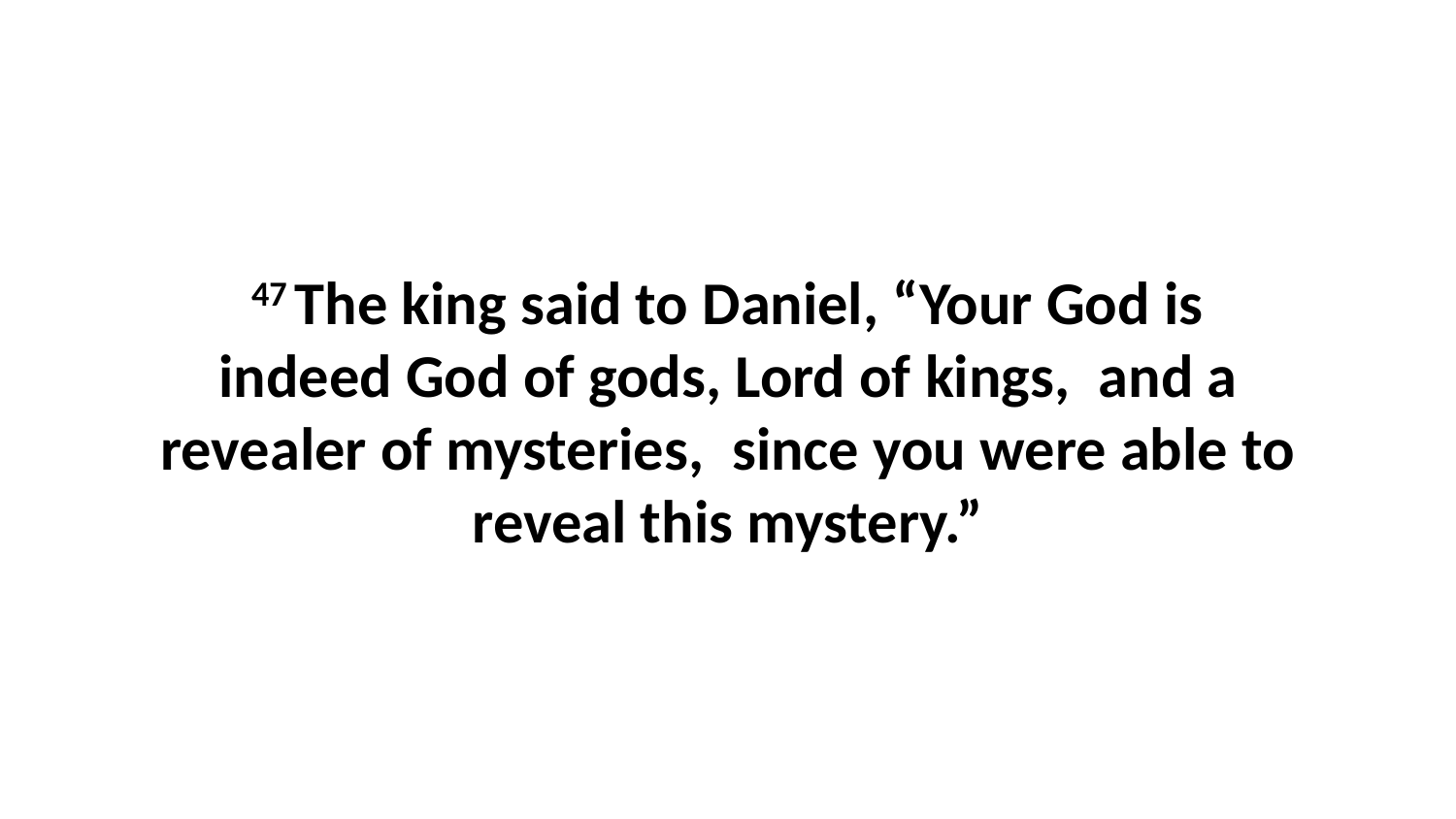

47 The king said to Daniel, “Your God is indeed God of gods, Lord of kings,  and a revealer of mysteries,  since you were able to reveal this mystery.”